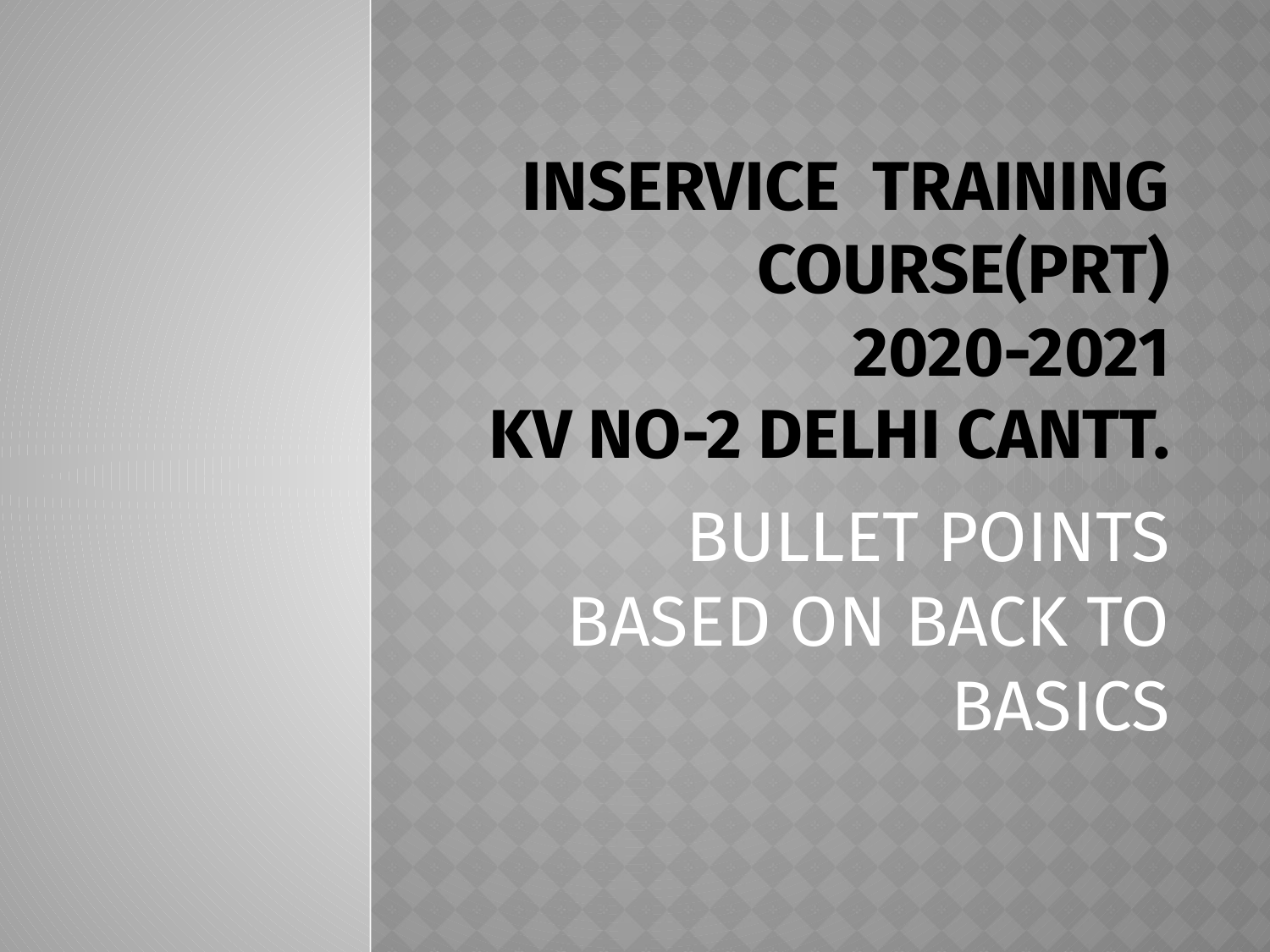

# INSERVICE  TRAINING COURSE(PRT) 2020-2021 KV NO-2 DELHI CANTT.
BULLET POINTS BASED ON BACK TO BASICS